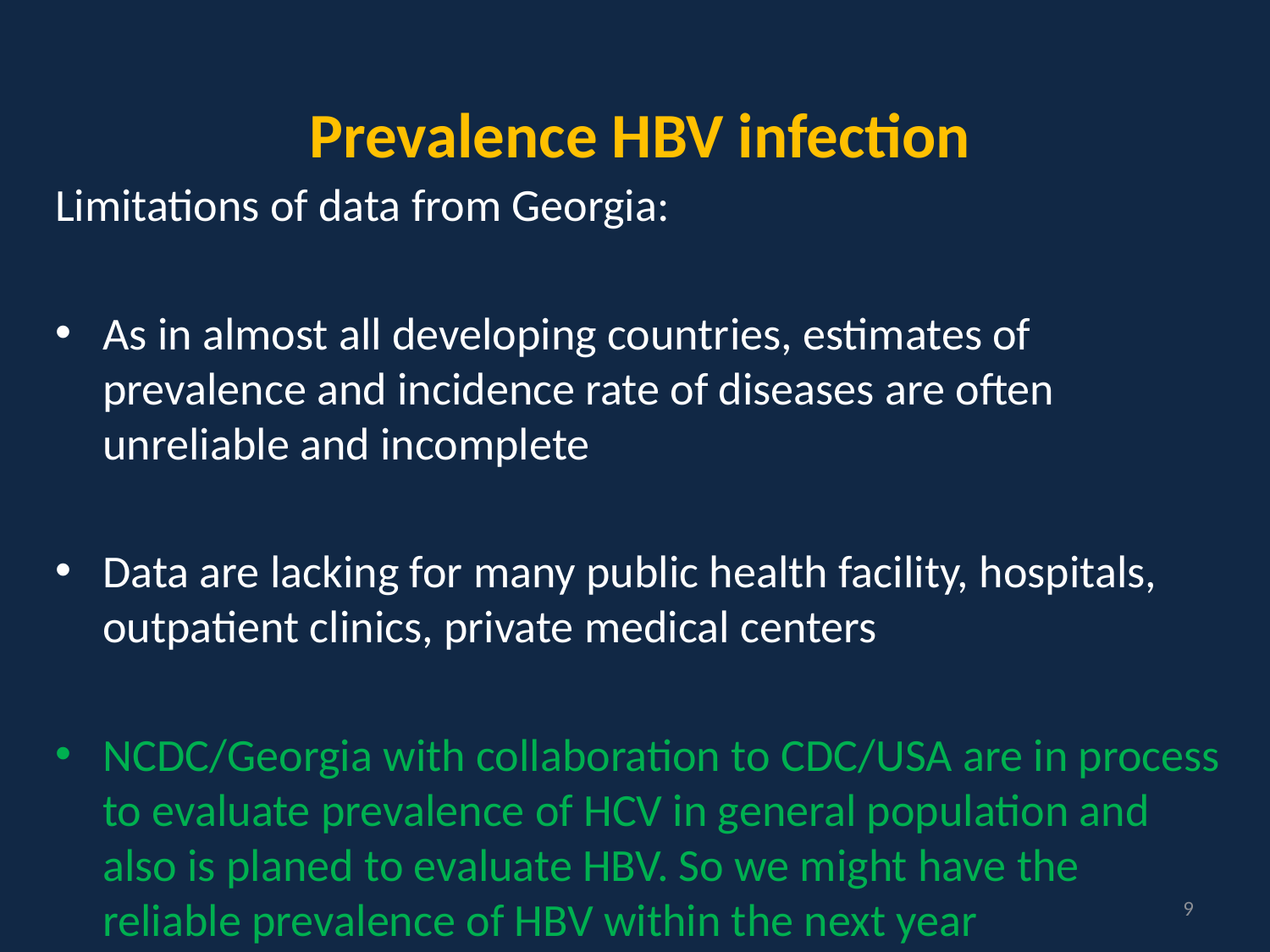

Prevalence HBV infection
Limitations of data from Georgia:

As in almost all developing countries, estimates of prevalence and incidence rate of diseases are often unreliable and incomplete

Data are lacking for many public health facility, hospitals, outpatient clinics, private medical centers

NCDC/Georgia with collaboration to CDC/USA are in process to evaluate prevalence of HCV in general population and also is planed to evaluate HBV. So we might have the reliable prevalence of HBV within the next year
9